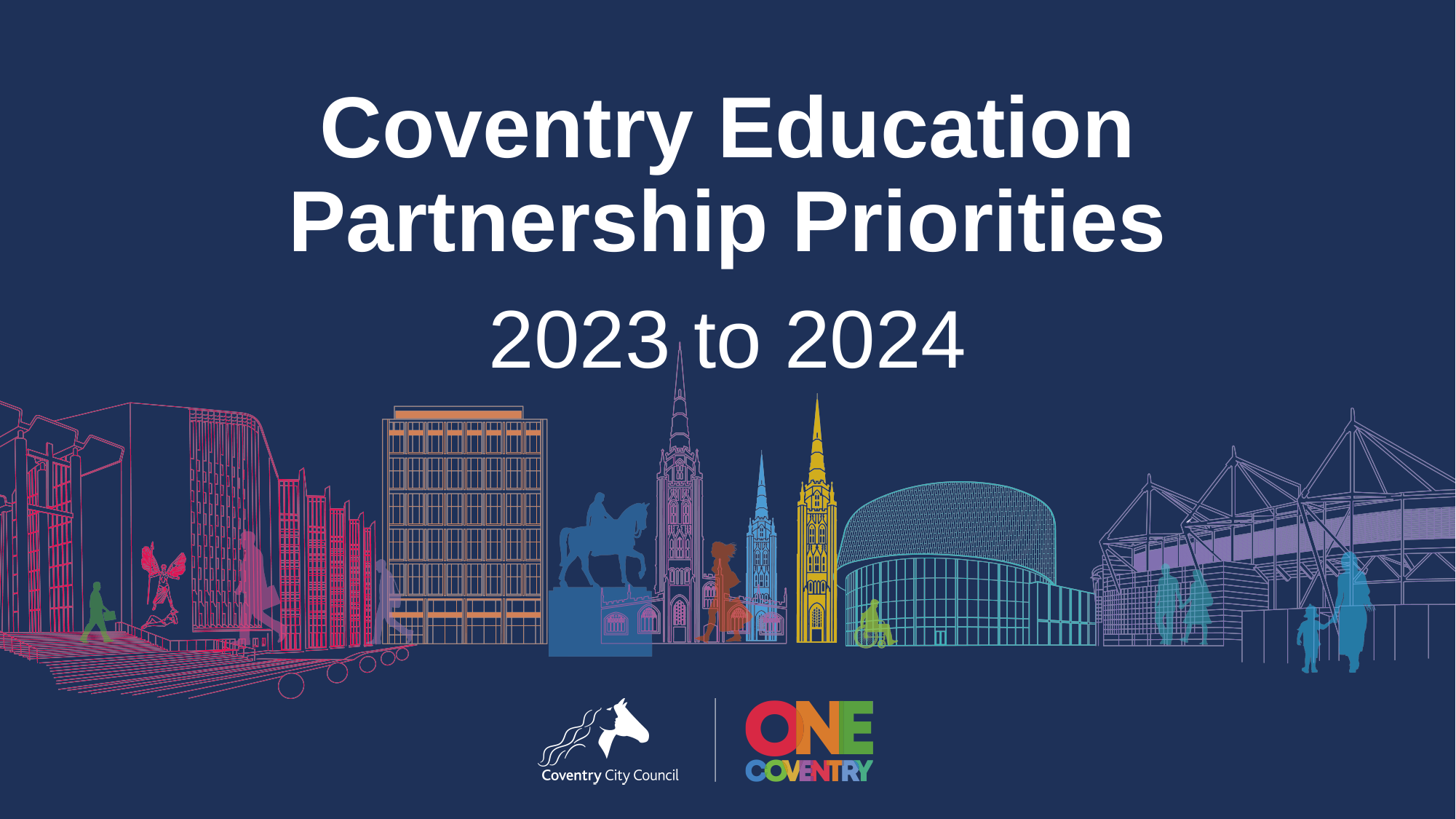

# Coventry Education Partnership Priorities
2023 to 2024